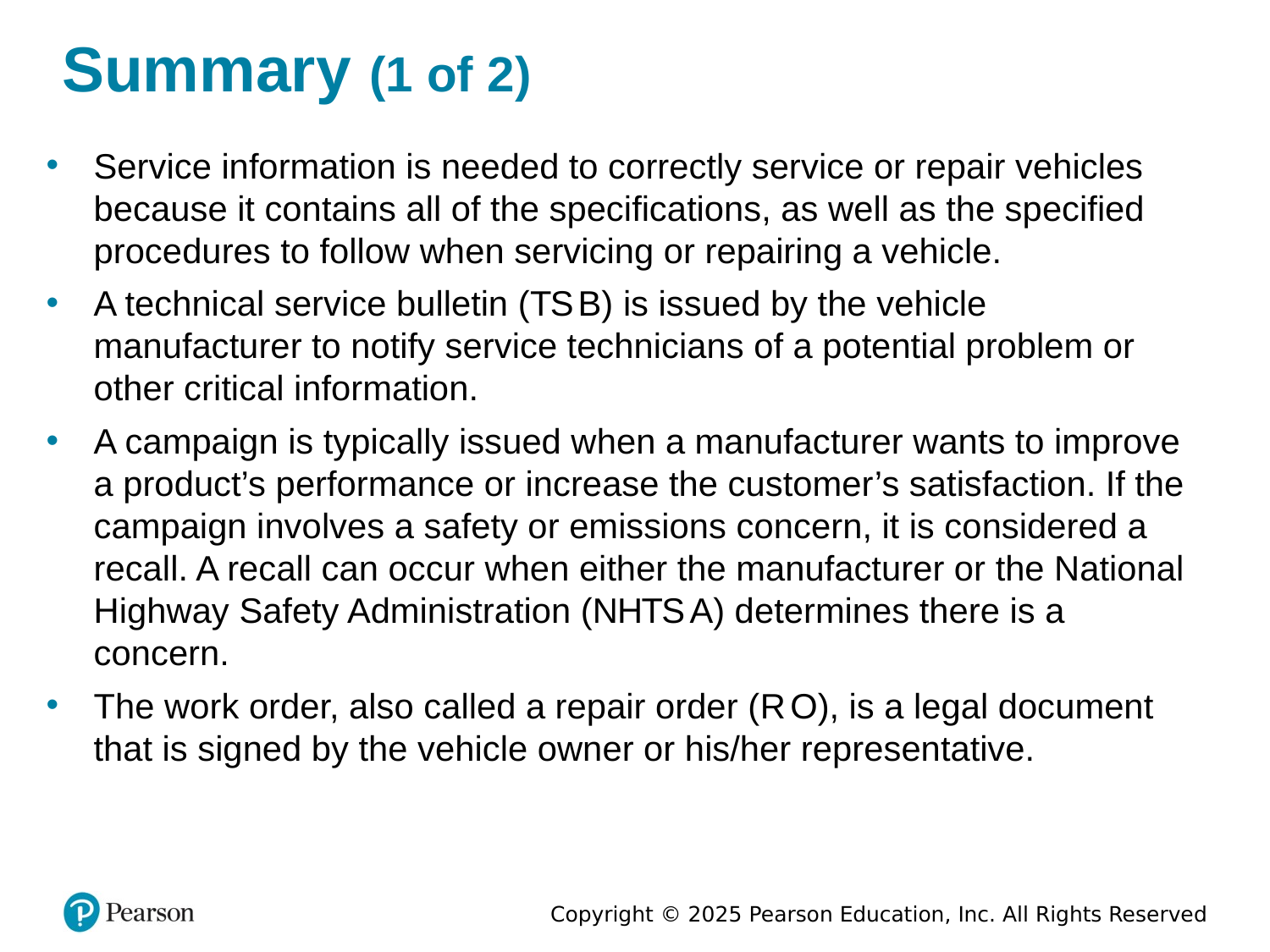

# Summary (1 of 2)
Service information is needed to correctly service or repair vehicles because it contains all of the specifications, as well as the specified procedures to follow when servicing or repairing a vehicle.
A technical service bulletin (T S B) is issued by the vehicle manufacturer to notify service technicians of a potential problem or other critical information.
A campaign is typically issued when a manufacturer wants to improve a product’s performance or increase the customer’s satisfaction. If the campaign involves a safety or emissions concern, it is considered a recall. A recall can occur when either the manufacturer or the National Highway Safety Administration (N H T S A) determines there is a concern.
The work order, also called a repair order (R O), is a legal document that is signed by the vehicle owner or his/her representative.